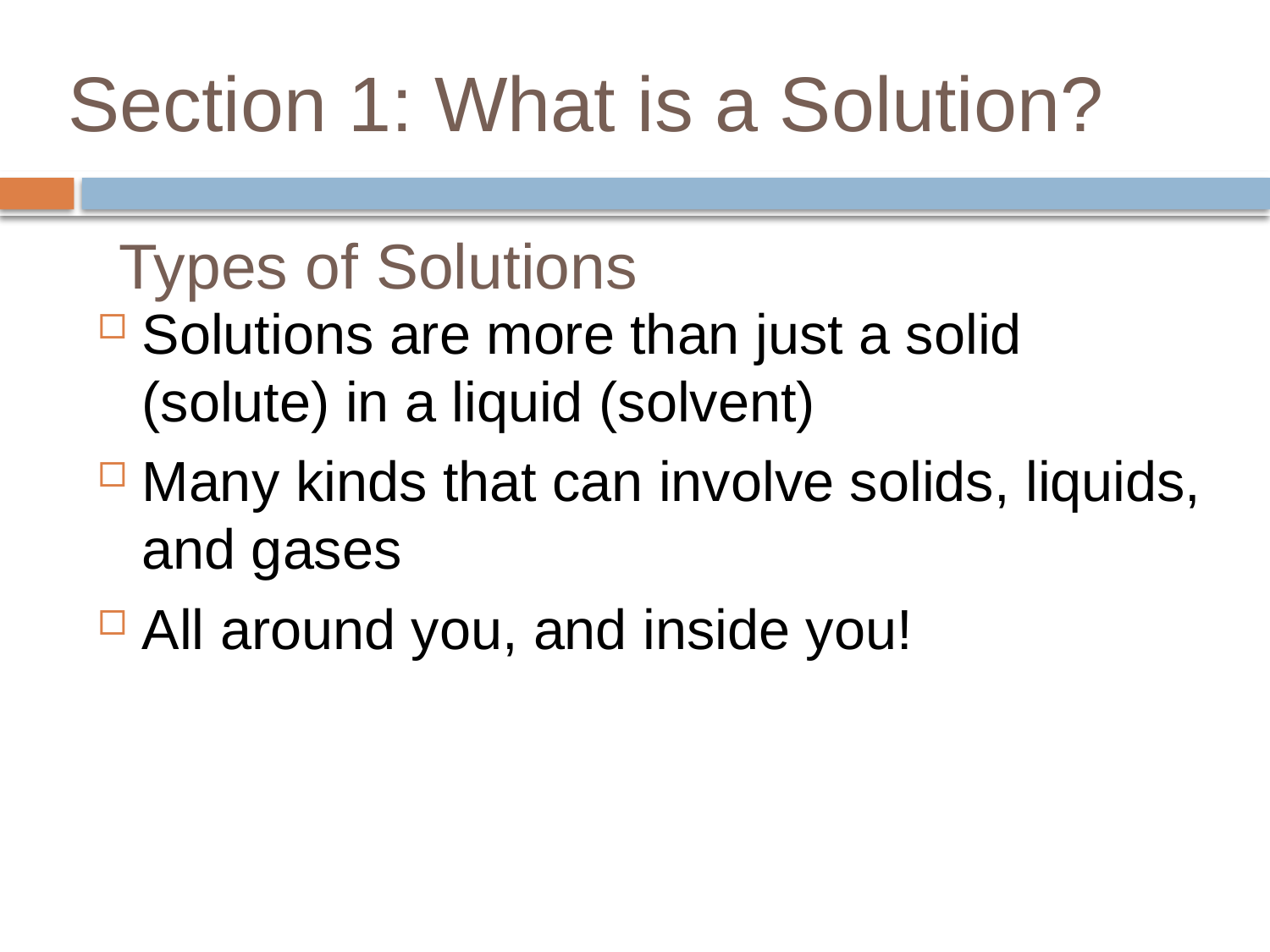

# Section 1: What is a Solution?
Types of Solutions
Solutions are more than just a solid (solute) in a liquid (solvent)
Many kinds that can involve solids, liquids, and gases
All around you, and inside you!